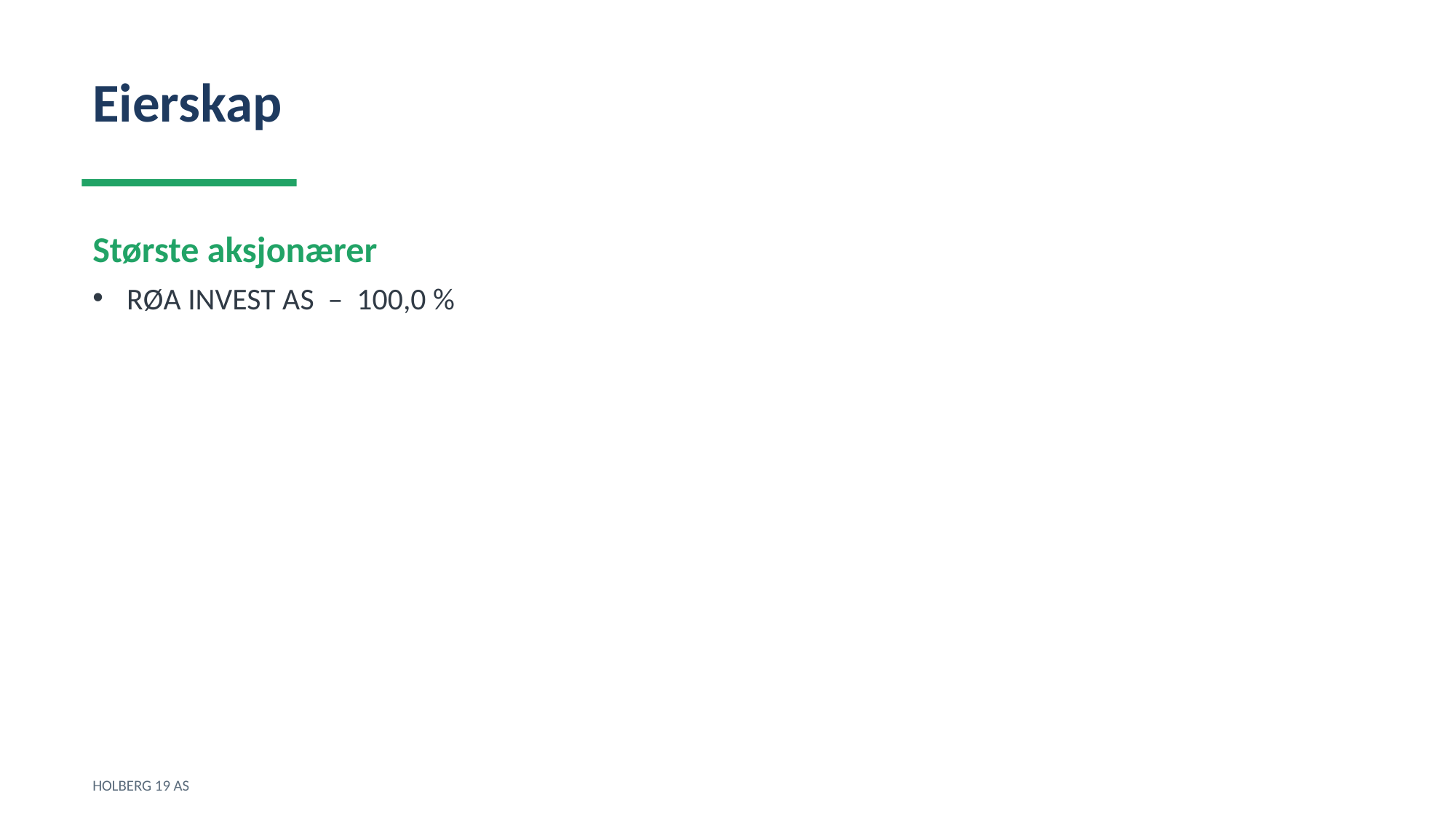

Eierskap

Største aksjonærer
RØA INVEST AS  –  100,0 %
HOLBERG 19 AS